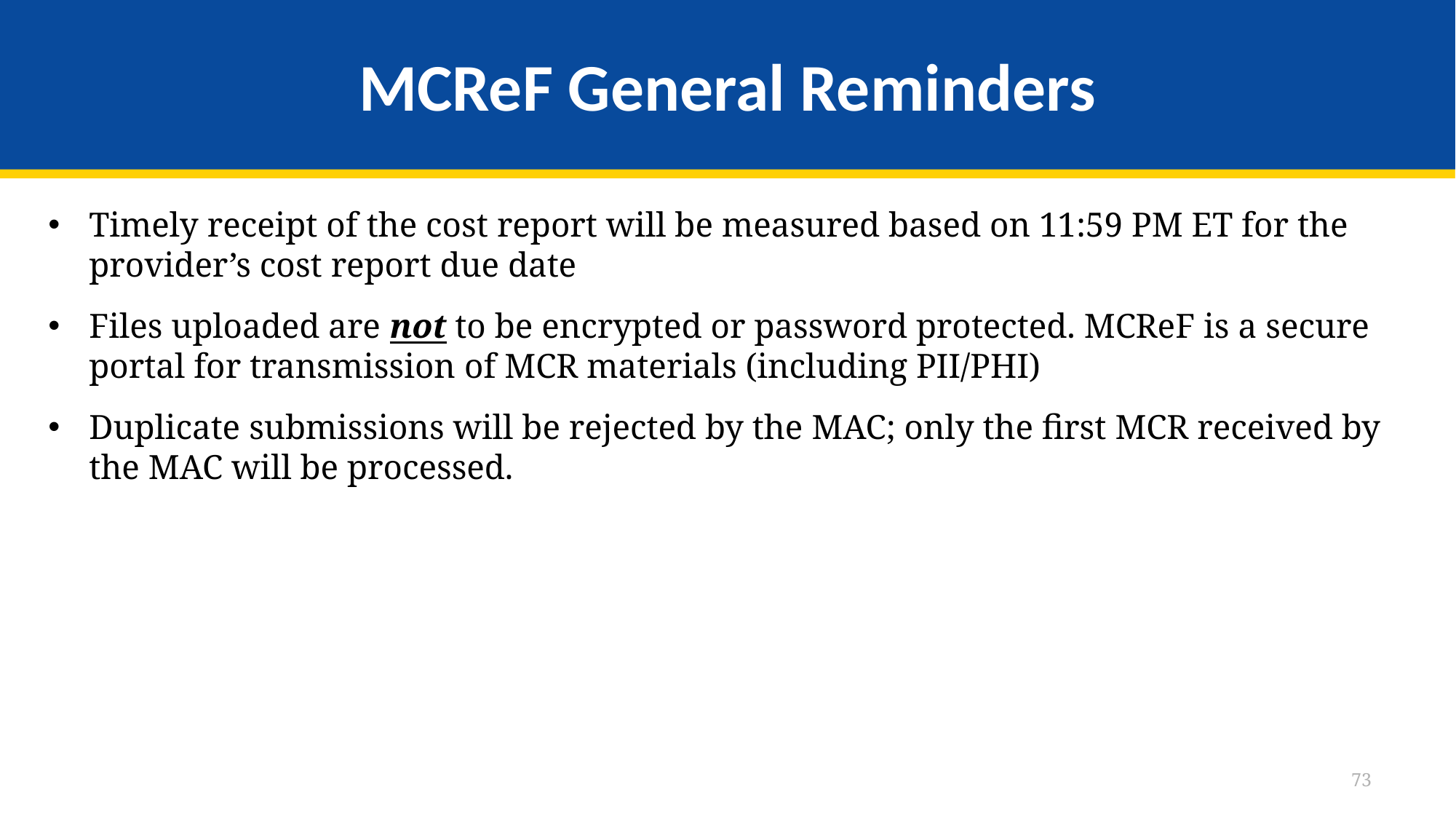

# MCReF General Reminders
Timely receipt of the cost report will be measured based on 11:59 PM ET for the provider’s cost report due date
Files uploaded are not to be encrypted or password protected. MCReF is a secure portal for transmission of MCR materials (including PII/PHI)
Duplicate submissions will be rejected by the MAC; only the first MCR received by the MAC will be processed.
73